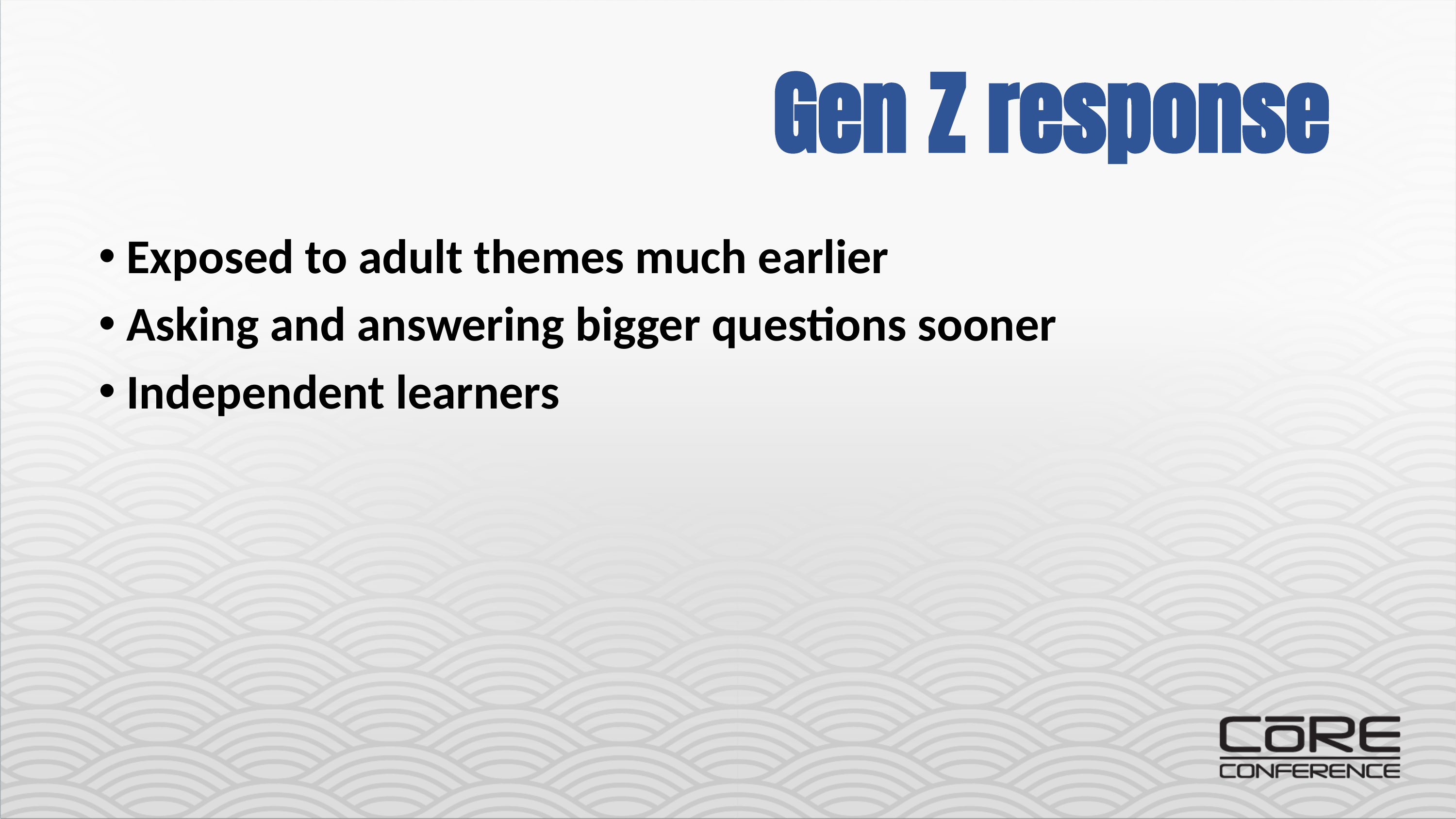

# Gen Z response
Exposed to adult themes much earlier
Asking and answering bigger questions sooner
Independent learners